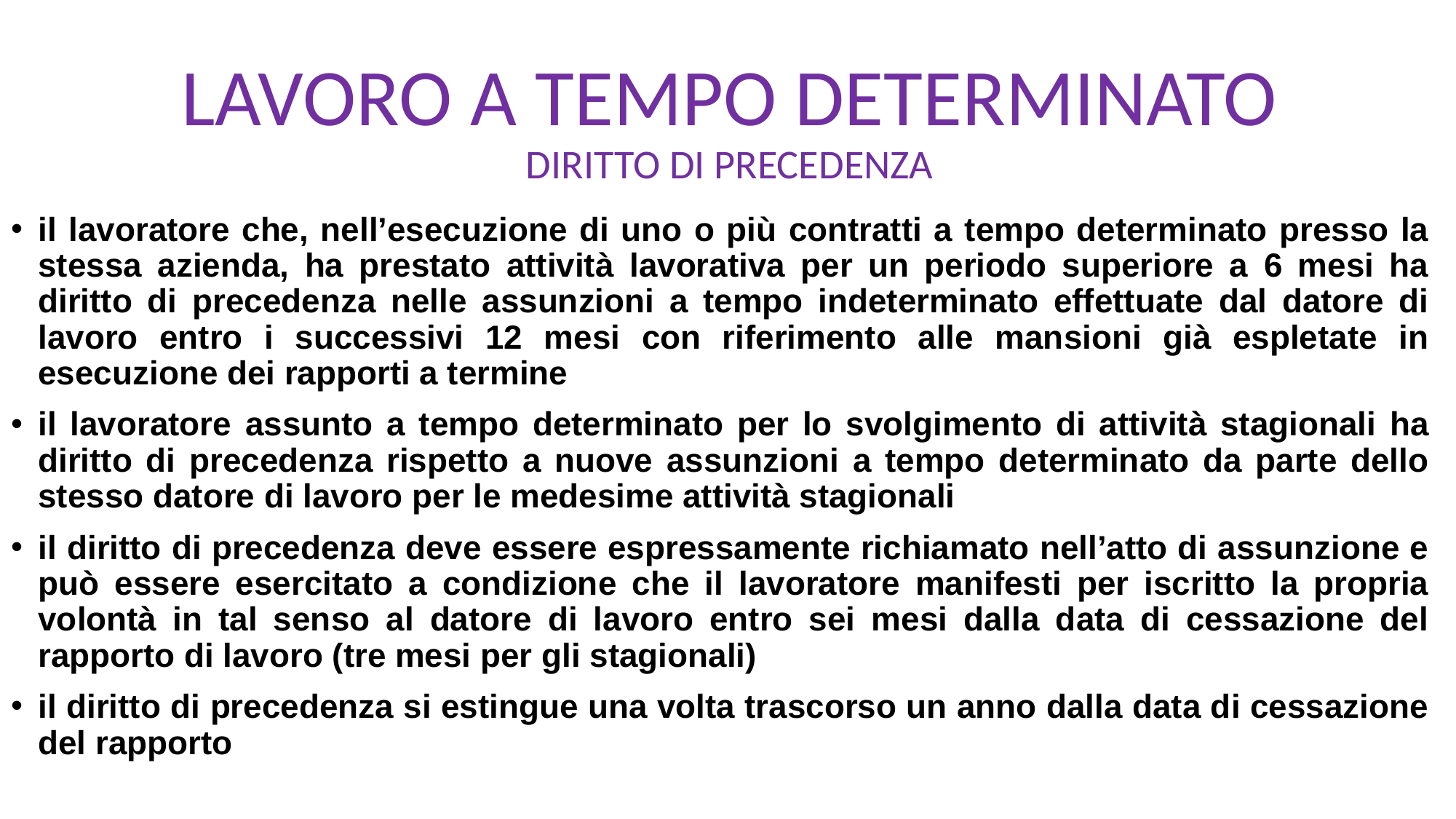

# LAVORO A TEMPO DETERMINATO DIRITTO DI PRECEDENZA
il lavoratore che, nell’esecuzione di uno o più contratti a tempo determinato presso la stessa azienda, ha prestato attività lavorativa per un periodo superiore a 6 mesi ha diritto di precedenza nelle assunzioni a tempo indeterminato effettuate dal datore di lavoro entro i successivi 12 mesi con riferimento alle mansioni già espletate in esecuzione dei rapporti a termine
il lavoratore assunto a tempo determinato per lo svolgimento di attività stagionali ha diritto di precedenza rispetto a nuove assunzioni a tempo determinato da parte dello stesso datore di lavoro per le medesime attività stagionali
il diritto di precedenza deve essere espressamente richiamato nell’atto di assunzione e può essere esercitato a condizione che il lavoratore manifesti per iscritto la propria volontà in tal senso al datore di lavoro entro sei mesi dalla data di cessazione del rapporto di lavoro (tre mesi per gli stagionali)
il diritto di precedenza si estingue una volta trascorso un anno dalla data di cessazione del rapporto